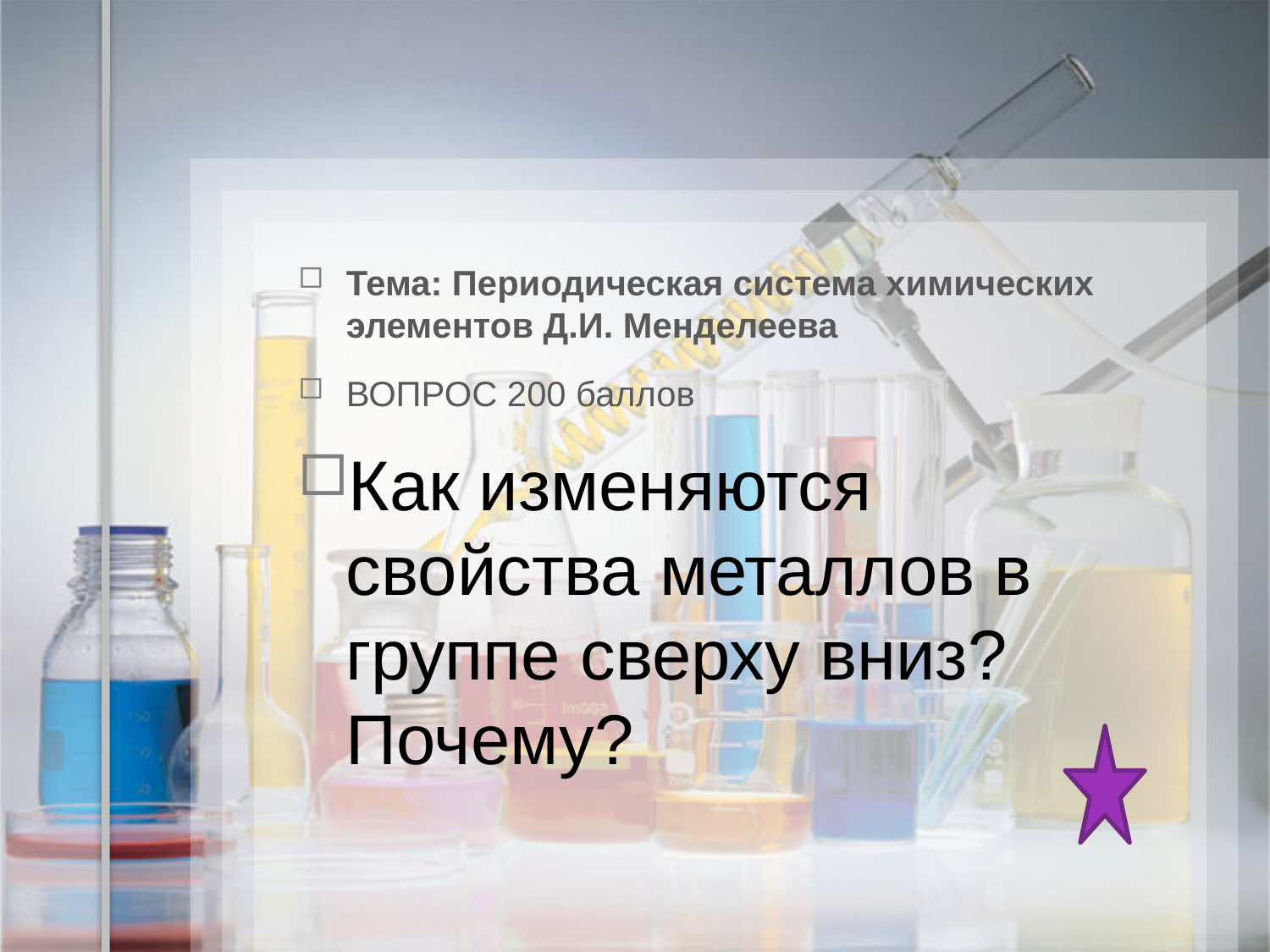

Тема: Периодическая система химических элементов Д.И. Менделеева
ВОПРОС 200 баллов
Как изменяются свойства металлов в группе сверху вниз? Почему?
#